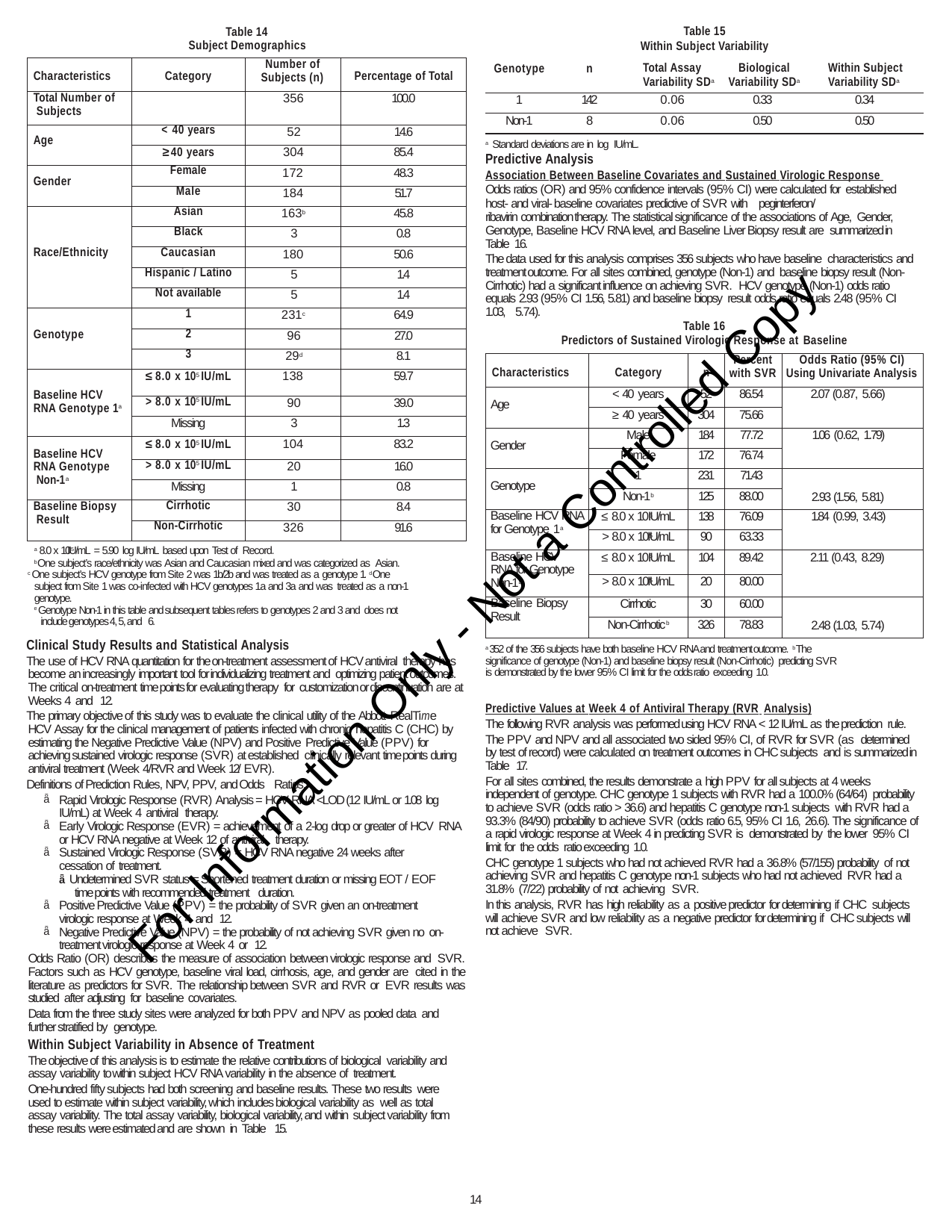

Table 15
Within Subject Variability
Table 14  Subject Demographics
| Characteristics | Category | Number of Subjects (n) | Percentage of Total |
| --- | --- | --- | --- |
| Total Number of Subjects |  | 356 | 100.0 |
| Age | < 40 years | 52 | 14.6 |
|  | ≥ 40 years | 304 | 85.4 |
| Gender | Female | 172 | 48.3 |
|  | Male | 184 | 51.7 |
| Race/Ethnicity | Asian | 163b | 45.8 |
|  | Black | 3 | 0.8 |
|  | Caucasian | 180 | 50.6 |
|  | Hispanic / Latino | 5 | 1.4 |
|  | Not available | 5 | 1.4 |
| Genotype | 1 | 231c | 64.9 |
|  | 2 | 96 | 27.0 |
|  | 3 | 29d | 8.1 |
| Baseline HCV RNA Genotype 1a | ≤ 8.0 x 105 IU/mL | 138 | 59.7 |
|  | > 8.0 x 105 IU/mL | 90 | 39.0 |
|  | Missing | 3 | 1.3 |
| Baseline HCV RNA Genotype Non-1a | ≤ 8.0 x 105 IU/mL | 104 | 83.2 |
|  | > 8.0 x 105 IU/mL | 20 | 16.0 |
|  | Missing | 1 | 0.8 |
| Baseline Biopsy Result | Cirrhotic | 30 | 8.4 |
|  | Non-Cirrhotic | 326 | 91.6 |
| Genotype | n | Total Assay Variability SDa | Biological Variability SDa | Within Subject Variability SDa |
| --- | --- | --- | --- | --- |
| 1 | 142 | 0.06 | 0.33 | 0.34 |
| Non-1 | 8 | 0.06 | 0.50 | 0.50 |
a    Standard deviations are in  log  IU/mL.
Predictive Analysis
Association Between Baseline Covariates and Sustained Virologic Response  Odds ratios (OR) and 95% confidence intervals (95% CI) were calculated for  established host- and viral- baseline covariates predictive of SVR with    peginterferon/
ribavirin combination therapy. The statistical significance of the associations of Age,  Gender, Genotype, Baseline HCV RNA level, and Baseline Liver Biopsy result are  summarized in Table 16.
The data used for this analysis comprises 356 subjects who have baseline  characteristics and treatment outcome. For all sites combined, genotype (Non-1) and  baseline biopsy result (Non-Cirrhotic) had a significant influence on achieving SVR.  HCV genotype (Non-1) odds ratio equals 2.93 (95% CI 1.56, 5.81) and baseline biopsy  result odds ratio equals 2.48 (95% CI 1.03,    5.74).
Table 16
Predictors of Sustained Virologic Response at Baseline
| Characteristics | Category | n | Percent with SVR | Odds Ratio (95% CI) Using Univariate Analysis |
| --- | --- | --- | --- | --- |
| Age | < 40 years | 52 | 86.54 | 2.07 (0.87, 5.66) |
|  | ≥ 40 years | 304 | 75.66 |  |
| Gender | Male | 184 | 77.72 | 1.06 (0.62, 1.79) |
|  | Female | 172 | 76.74 |  |
| Genotype | 1 | 231 | 71.43 | 2.93 (1.56, 5.81) |
|  | Non-1b | 125 | 88.00 |  |
| Baseline HCV RNA for Genotype 1a | ≤ 8.0 x 105 IU/mL | 138 | 76.09 | 1.84 (0.99, 3.43) |
|  | > 8.0 x 105 IU/mL | 90 | 63.33 |  |
| Baseline HCV RNA for Genotype Non-1a | ≤ 8.0 x 105 IU/mL | 104 | 89.42 | 2.11 (0.43, 8.29) |
|  | > 8.0 x 105 IU/mL | 20 | 80.00 |  |
| Baseline Biopsy Result | Cirrhotic | 30 | 60.00 | 2.48 (1.03, 5.74) |
|  | Non-Cirrhoticb | 326 | 78.83 |  |
a  8.0 x  105        IU/mL  = 5.90  log IU/mL  based upon  Test of Record.
b One subject’s race/ethnicity was Asian and Caucasian mixed and was categorized as  Asian.
c One subject’s HCV genotype from Site 2 was 1b/2b and was treated as a genotype 1.  d One subject from Site 1 was co-infected with HCV genotypes 1a and 3a and was  treated as a non-1 genotype.
e Genotype Non-1 in this table and subsequent tables refers to genotypes 2 and 3 and  does not  include genotypes 4, 5, and   6.
Clinical Study Results and Statistical Analysis
The use of HCV RNA quantitation for the on-treatment assessment of HCV antiviral  therapy has become an increasingly important tool for individualizing treatment and  optimizing patient outcomes. The critical on-treatment time points for evaluating therapy  for  customization or discontinuation are at Weeks 4  and   12.
The primary objective of this study was to evaluate the clinical utility of the Abbott  RealTime HCV Assay for the clinical management of patients infected with chronic  hepatitis C (CHC) by estimating the Negative Predictive Value (NPV) and Positive  Predictive Value (PPV) for achieving sustained virologic response (SVR) at established  clinically relevant time points during antiviral treatment (Week 4/RVR and Week 12/  EVR).
Definitions of Prediction Rules, NPV, PPV, and Odds    Ratios:
Rapid Virologic Response (RVR) Analysis = HCV RNA <LOD (12 IU/mL or 1.08  log IU/mL) at Week 4  antiviral  therapy.
Early Virologic Response (EVR) = achievement of a 2-log drop or greater of HCV  RNA or HCV RNA negative at Week 12  of antiviral    therapy.
Sustained Virologic Response (SVR) = HCV RNA negative 24 weeks after  cessation of treatment.
ǟ Undetermined SVR status = Shortened treatment duration or missing EOT /  EOF time points with recommended treatment   duration.
Positive Predictive Value (PPV) = the probability of SVR given an on-treatment  virologic response at Week 4  and  12.
Negative Predictive Value (NPV) = the probability of not achieving SVR given no  on-treatment virologic response at Week 4  or  12.
Odds Ratio (OR) describes the measure of association between virologic response and  SVR. Factors such as HCV genotype, baseline viral load, cirrhosis, age, and gender are  cited in the literature as predictors for SVR. The relationship between SVR and RVR or  EVR results was studied  after adjusting  for  baseline covariates.
Data from the three study sites were analyzed for both PPV and NPV as pooled data  and further stratified by  genotype.
Within Subject Variability in Absence of Treatment
The objective of this analysis is to estimate the relative contributions of biological  variability and assay variability to within subject HCV RNA variability in the absence of  treatment.
One-hundred fifty subjects had both screening and baseline results. These two results  were used to estimate within subject variability, which includes biological variability as  well as total assay variability. The total assay variability, biological variability, and within  subject variability from  these results were estimated and are shown  in  Table   15.
For Information Only - Not a Controlled Copy
a 352 of the 356 subjects have both baseline HCV RNA and treatment outcome.  b The significance of genotype (Non-1) and baseline biopsy result (Non-Cirrhotic)  predicting SVR is demonstrated by the lower 95% CI limit for the odds ratio  exceeding 1.0.
Predictive Values at Week 4 of Antiviral Therapy (RVR Analysis)
The following RVR analysis was performed using HCV RNA < 12 IU/mL as the prediction  rule.
The PPV and NPV and all associated two sided 95% CI, of RVR for SVR (as  determined by test of record) were calculated on treatment outcomes in CHC subjects  and is summarized in Table  17.
For all sites combined, the results demonstrate a high PPV for all subjects at 4 weeks  independent of genotype. CHC genotype 1 subjects with RVR had a 100.0% (64/64)  probability to achieve SVR (odds ratio > 36.6) and hepatitis C genotype non-1 subjects  with RVR had a 93.3% (84/90) probability to achieve SVR (odds ratio 6.5, 95% CI 1.6,  26.6). The significance of a rapid virologic response at Week 4 in predicting SVR is  demonstrated  by  the lower  95% CI limit  for  the odds  ratio exceeding 1.0.
CHC genotype 1 subjects who had not achieved RVR had a 36.8% (57/155) probability  of not achieving SVR and hepatitis C genotype non-1 subjects who had not achieved  RVR had a 31.8%  (7/22) probability of not  achieving  SVR.
In this analysis, RVR has high reliability as a positive predictor for determining if CHC  subjects will achieve SVR and low reliability as a negative predictor for determining if  CHC subjects will not achieve  SVR.
14